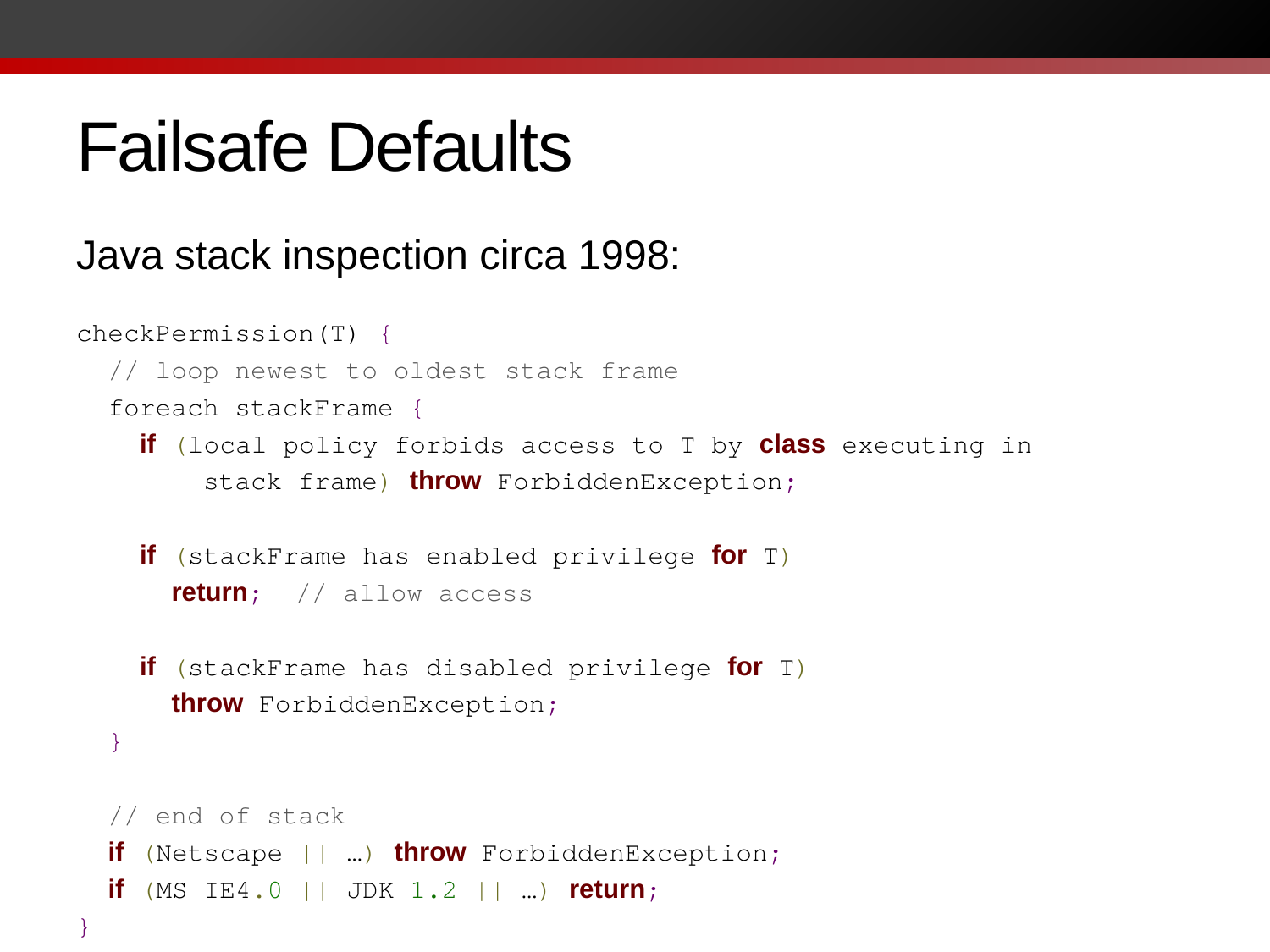

# Failsafe Defaults
Java stack inspection circa 1998:

checkPermission(T) {
  // loop newest to oldest stack frame
  foreach stackFrame {
    if (local policy forbids access to T by class executing in
        stack frame) throw ForbiddenException;

    if (stackFrame has enabled privilege for T)
      return;  // allow access

    if (stackFrame has disabled privilege for T)
      throw ForbiddenException;
  }

  // end of stack
  if (Netscape || …) throw ForbiddenException;
  if (MS IE4.0 || JDK 1.2 || …) return;
}